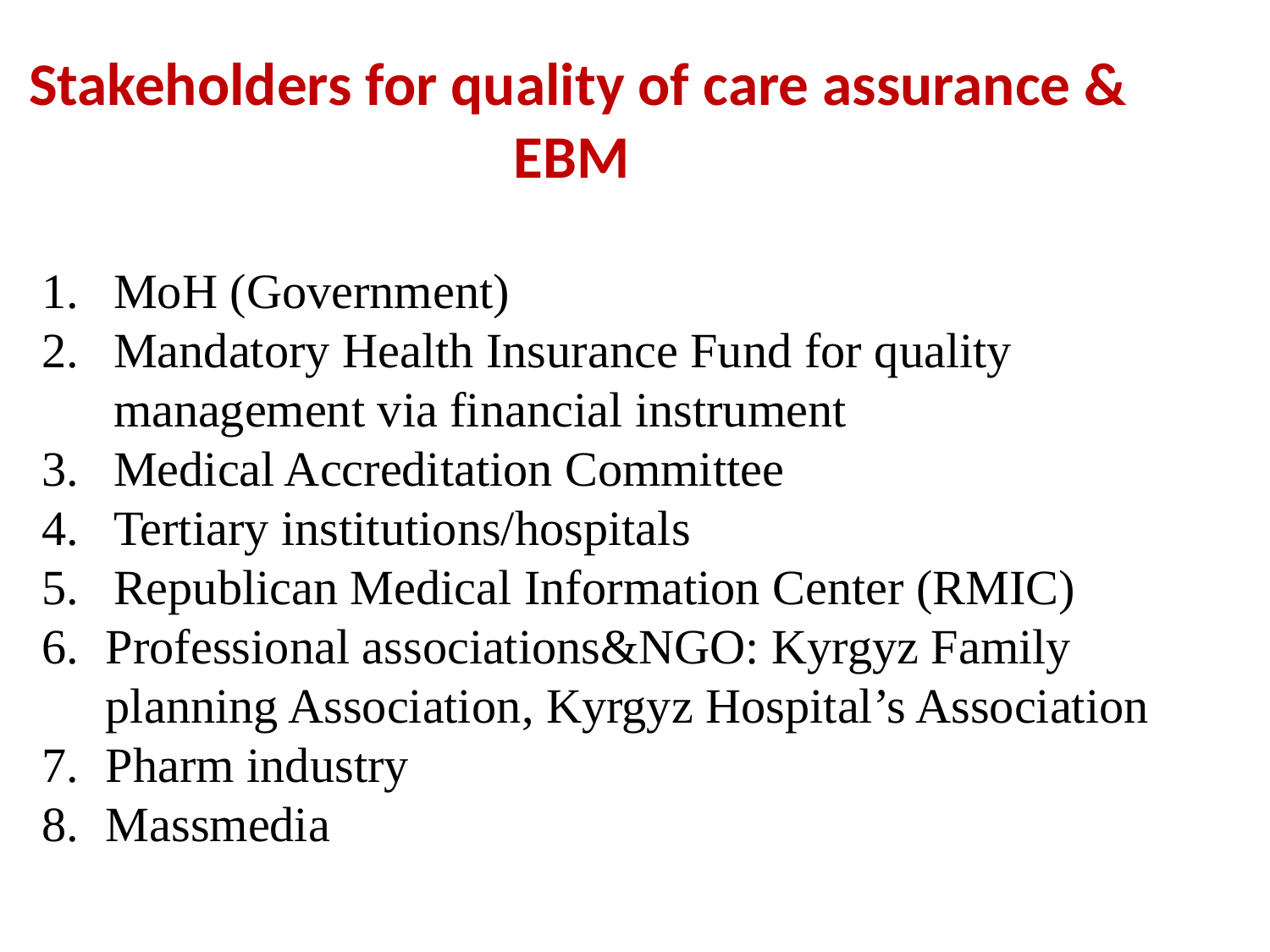

Stakeholders for quality of care assurance & EBM

MoH (Government)
Mandatory Health Insurance Fund for quality management via financial instrument
Medical Accreditation Committee
Tertiary institutions/hospitals
Republican Medical Information Center (RMIC)
Professional associations&NGO: Kyrgyz Family planning Association, Kyrgyz Hospital’s Association
Pharm industry
Massmedia